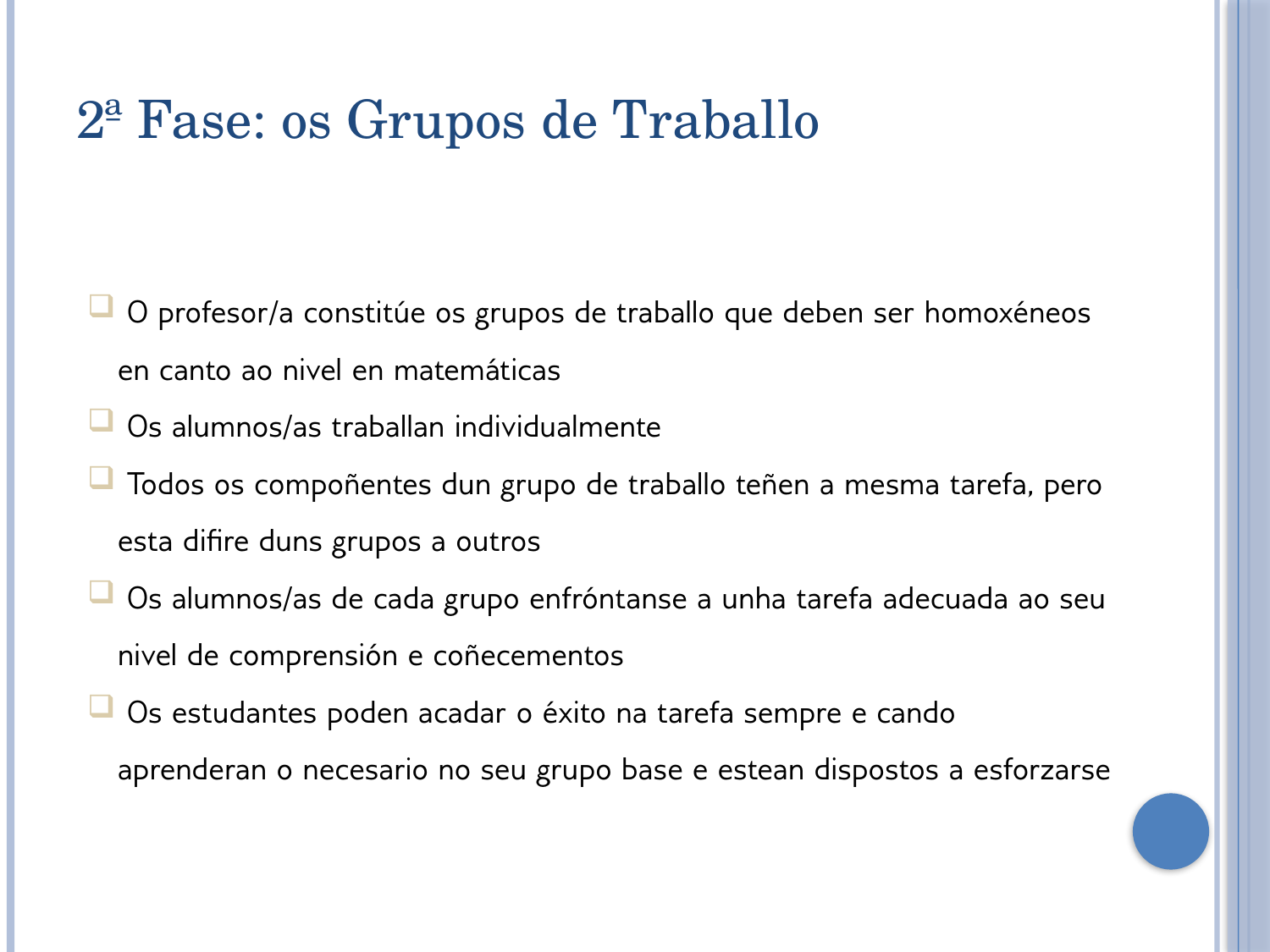

2ª Fase: os Grupos de Traballo
 O profesor/a constitúe os grupos de traballo que deben ser homoxéneos en canto ao nivel en matemáticas
 Os alumnos/as traballan individualmente
 Todos os compoñentes dun grupo de traballo teñen a mesma tarefa, pero esta difire duns grupos a outros
 Os alumnos/as de cada grupo enfróntanse a unha tarefa adecuada ao seu nivel de comprensión e coñecementos
 Os estudantes poden acadar o éxito na tarefa sempre e cando aprenderan o necesario no seu grupo base e estean dispostos a esforzarse